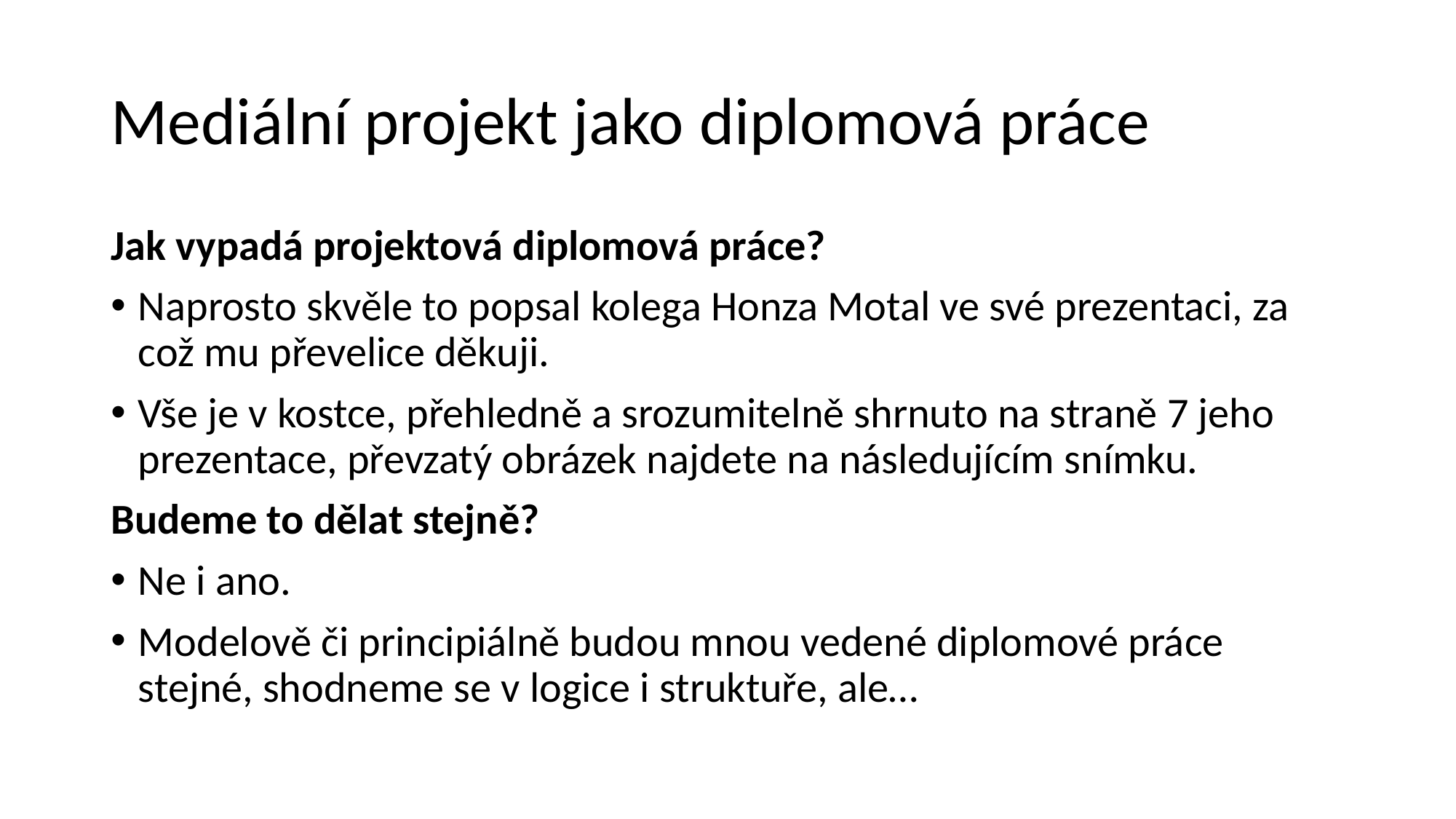

# Mediální projekt jako diplomová práce
Jak vypadá projektová diplomová práce?
Naprosto skvěle to popsal kolega Honza Motal ve své prezentaci, za což mu převelice děkuji.
Vše je v kostce, přehledně a srozumitelně shrnuto na straně 7 jeho prezentace, převzatý obrázek najdete na následujícím snímku.
Budeme to dělat stejně?
Ne i ano.
Modelově či principiálně budou mnou vedené diplomové práce stejné, shodneme se v logice i struktuře, ale…